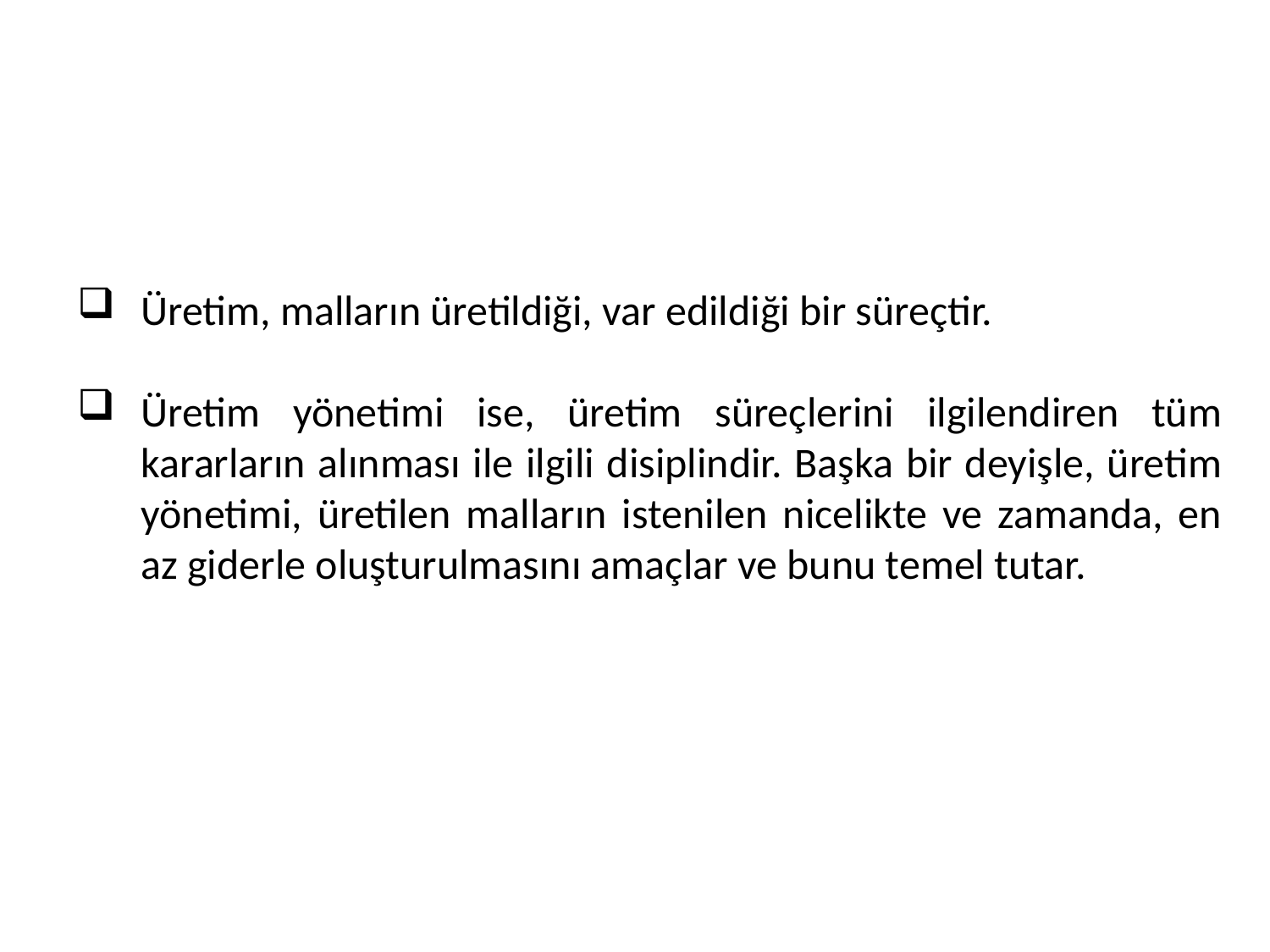

Üretim, malların üretildiği, var edildiği bir süreçtir.

Üretim yönetimi ise, üretim süreçlerini ilgilendiren tüm kararların alınması ile ilgili disiplindir. Başka bir deyişle, üretim yönetimi, üretilen malların istenilen nicelikte ve zamanda, en az giderle oluşturulmasını amaçlar ve bunu temel tutar.